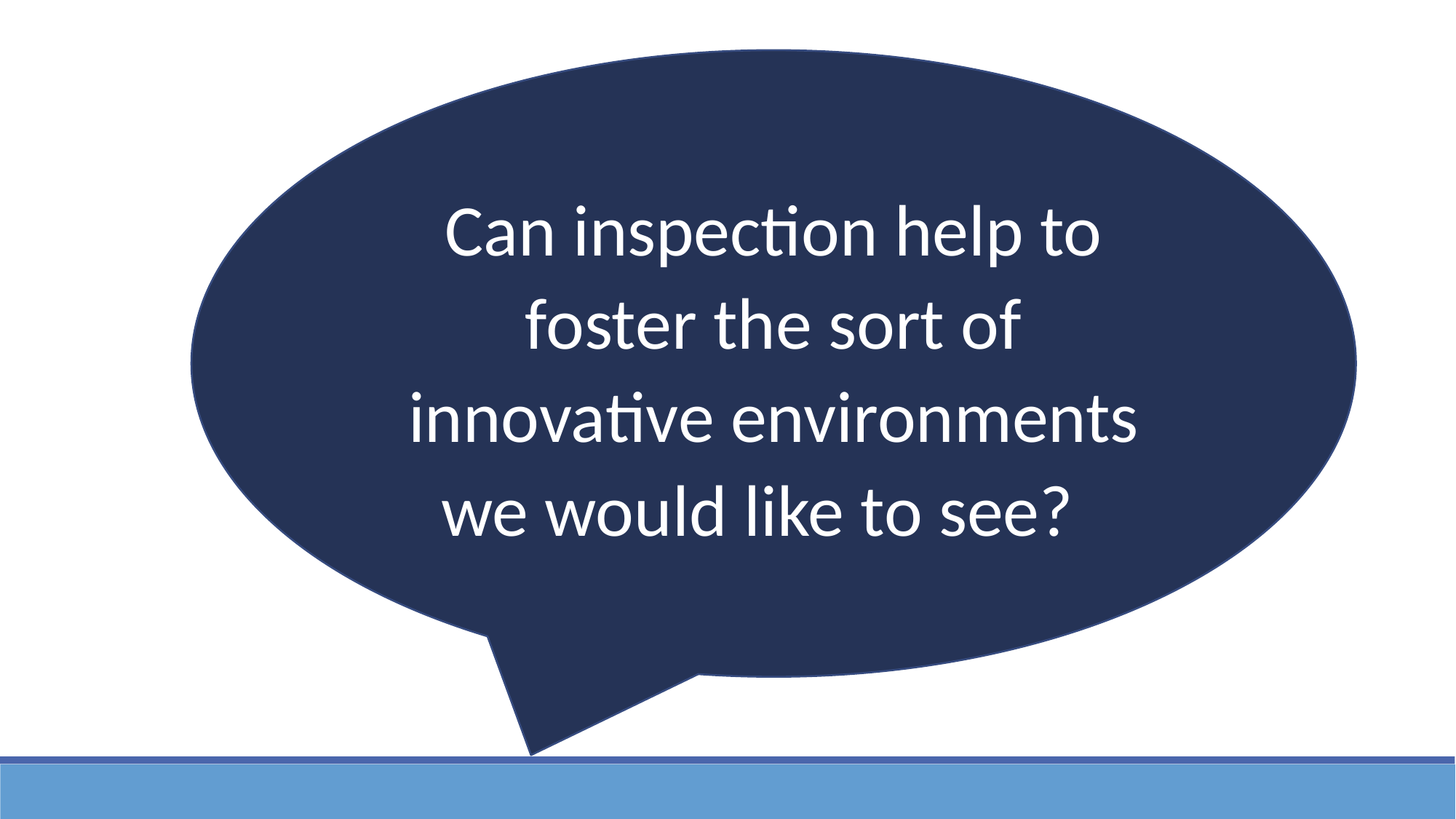

Can inspection help to foster the sort of innovative environments we would like to see?